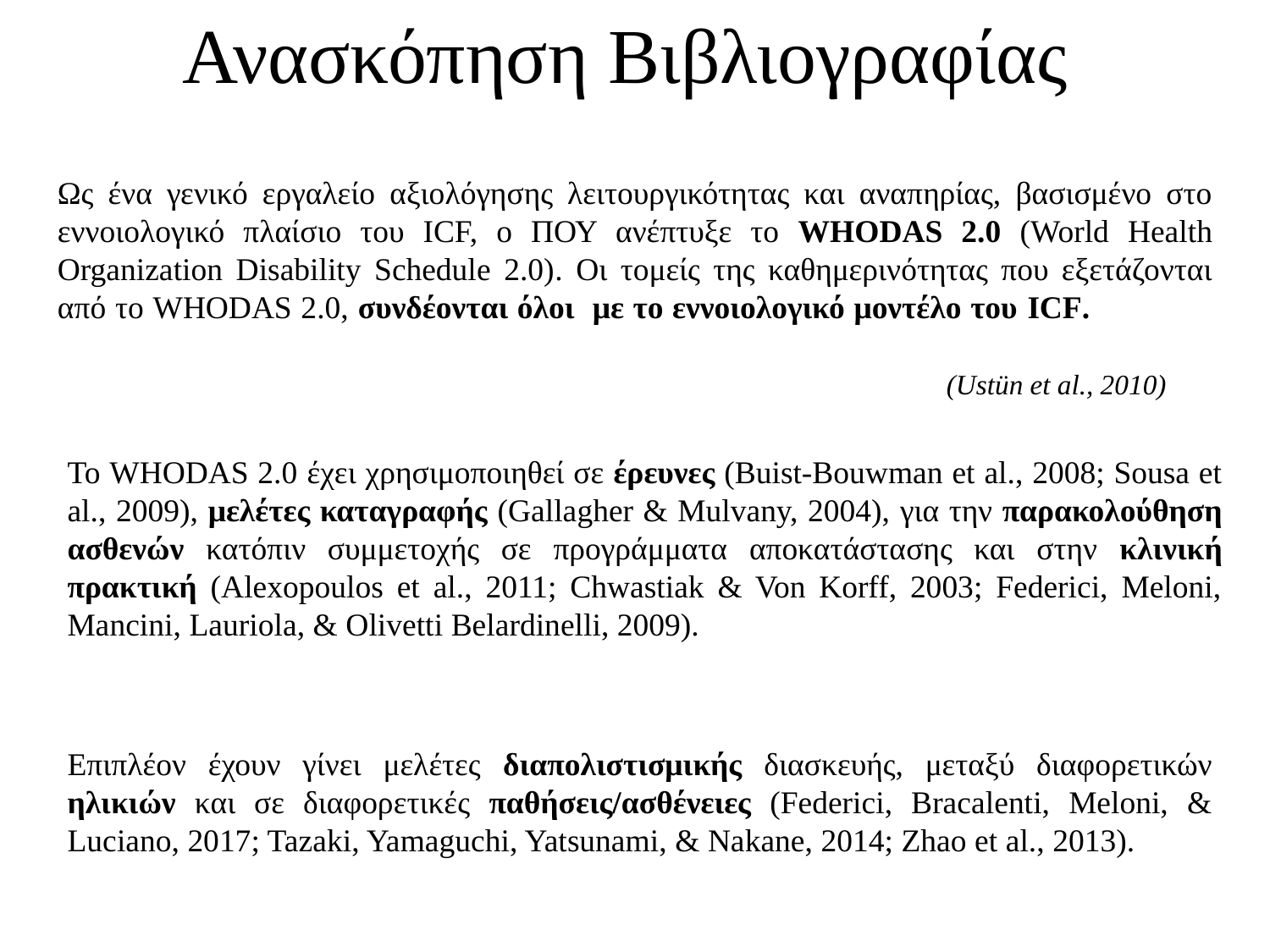

Ανασκόπηση Βιβλιογραφίας
Ως ένα γενικό εργαλείο αξιολόγησης λειτουργικότητας και αναπηρίας, βασισμένο στο εννοιολογικό πλαίσιο του ICF, o ΠΟΥ ανέπτυξε το WHODAS 2.0 (World Health Organization Disability Schedule 2.0). Οι τομείς της καθημερινότητας που εξετάζονται από το WHODAS 2.0, συνδέονται όλοι  με το εννοιολογικό μοντέλο του ICF.
							(Ustün et al., 2010)
Το WHODAS 2.0 έχει χρησιμοποιηθεί σε έρευνες (Buist-Bouwman et al., 2008; Sousa et al., 2009), μελέτες καταγραφής (Gallagher & Mulvany, 2004), για την παρακολούθηση ασθενών κατόπιν συμμετοχής σε προγράμματα αποκατάστασης και στην κλινική πρακτική (Alexopoulos et al., 2011; Chwastiak & Von Korff, 2003; Federici, Meloni, Mancini, Lauriola, & Olivetti Belardinelli, 2009).
Επιπλέον έχουν γίνει μελέτες διαπολιστισμικής διασκευής, μεταξύ διαφορετικών ηλικιών και σε διαφορετικές παθήσεις/ασθένειες (Federici, Bracalenti, Meloni, & Luciano, 2017; Tazaki, Yamaguchi, Yatsunami, & Nakane, 2014; Zhao et al., 2013).